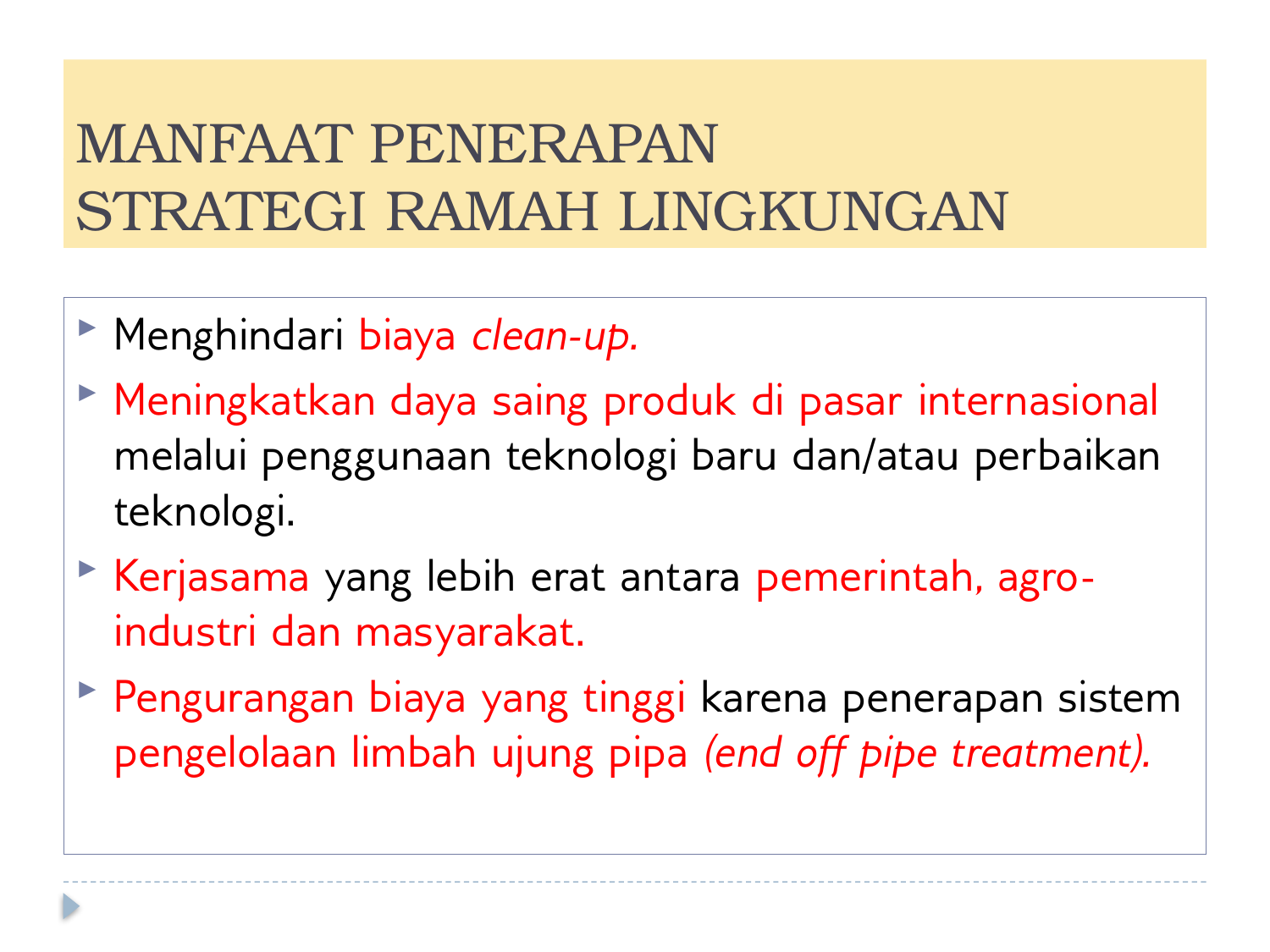

# MANFAAT PENERAPAN STRATEGI RAMAH LINGKUNGAN
Menghindari biaya clean-up.
Meningkatkan daya saing produk di pasar internasional melalui penggunaan teknologi baru dan/atau perbaikan teknologi.
Kerjasama yang lebih erat antara pemerintah, agro-industri dan masyarakat.
Pengurangan biaya yang tinggi karena penerapan sistem pengelolaan limbah ujung pipa (end off pipe treatment).